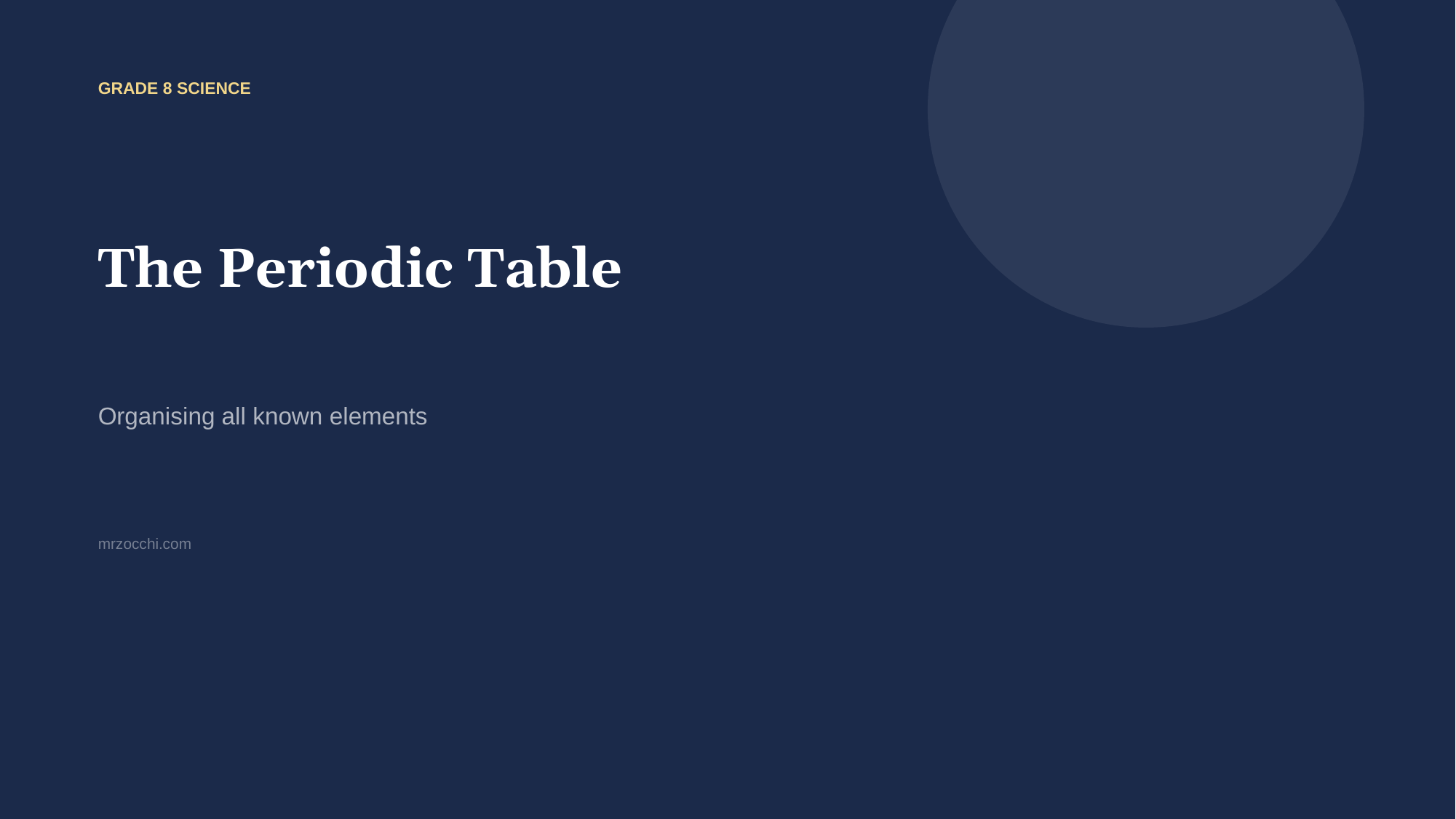

GRADE 8 SCIENCE
The Periodic Table
Organising all known elements
mrzocchi.com